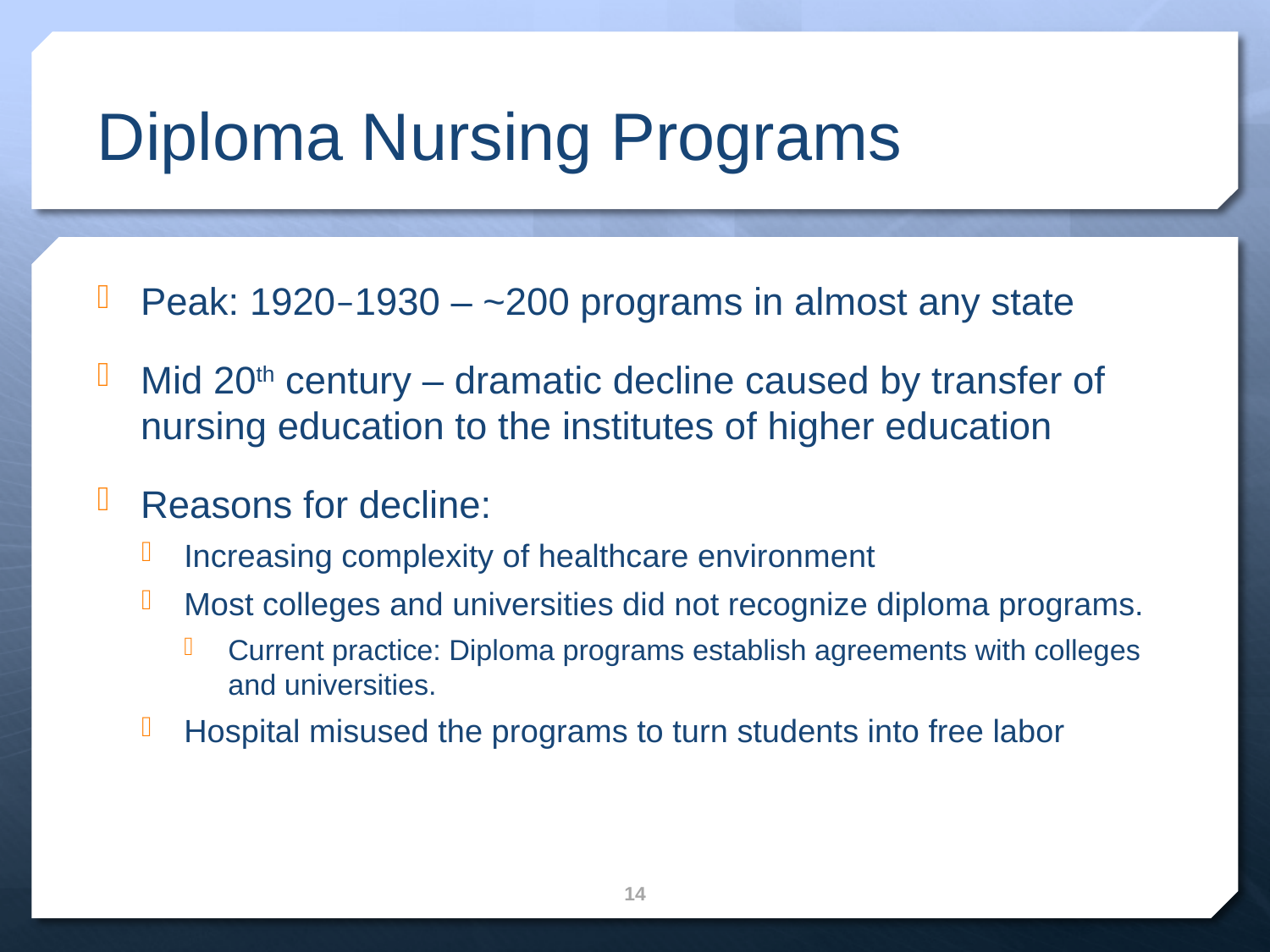

# Diploma Nursing Programs
Peak: 1920–1930 – ~200 programs in almost any state
Mid 20th century – dramatic decline caused by transfer of nursing education to the institutes of higher education
Reasons for decline:
Increasing complexity of healthcare environment
Most colleges and universities did not recognize diploma programs.
Current practice: Diploma programs establish agreements with colleges and universities.
Hospital misused the programs to turn students into free labor

14